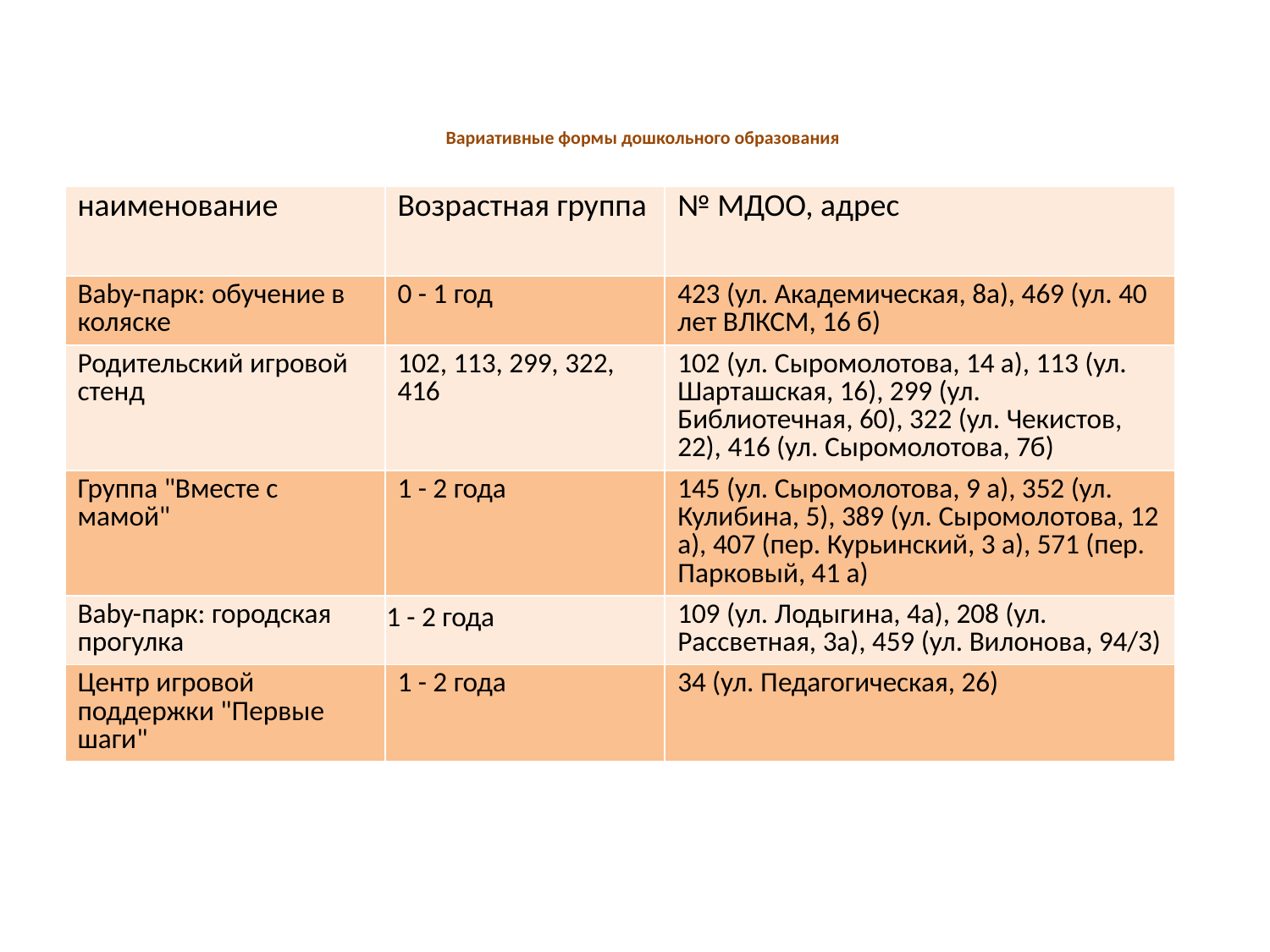

# Вариативные формы дошкольного образования
| наименование | Возрастная группа | № МДОО, адрес |
| --- | --- | --- |
| Baby-парк: обучение в коляске | 0 - 1 год | 423 (ул. Академическая, 8а), 469 (ул. 40 лет ВЛКСМ, 16 б) |
| Родительский игровой стенд | 102, 113, 299, 322, 416 | 102 (ул. Сыромолотова, 14 а), 113 (ул. Шарташская, 16), 299 (ул. Библиотечная, 60), 322 (ул. Чекистов, 22), 416 (ул. Сыромолотова, 7б) |
| Группа "Вместе с мамой" | 1 - 2 года | 145 (ул. Сыромолотова, 9 а), 352 (ул. Кулибина, 5), 389 (ул. Сыромолотова, 12 а), 407 (пер. Курьинский, 3 а), 571 (пер. Парковый, 41 а) |
| Baby-парк: городская прогулка | 1 - 2 года | 109 (ул. Лодыгина, 4а), 208 (ул. Рассветная, 3а), 459 (ул. Вилонова, 94/3) |
| Центр игровой поддержки "Первые шаги" | 1 - 2 года | 34 (ул. Педагогическая, 26) |